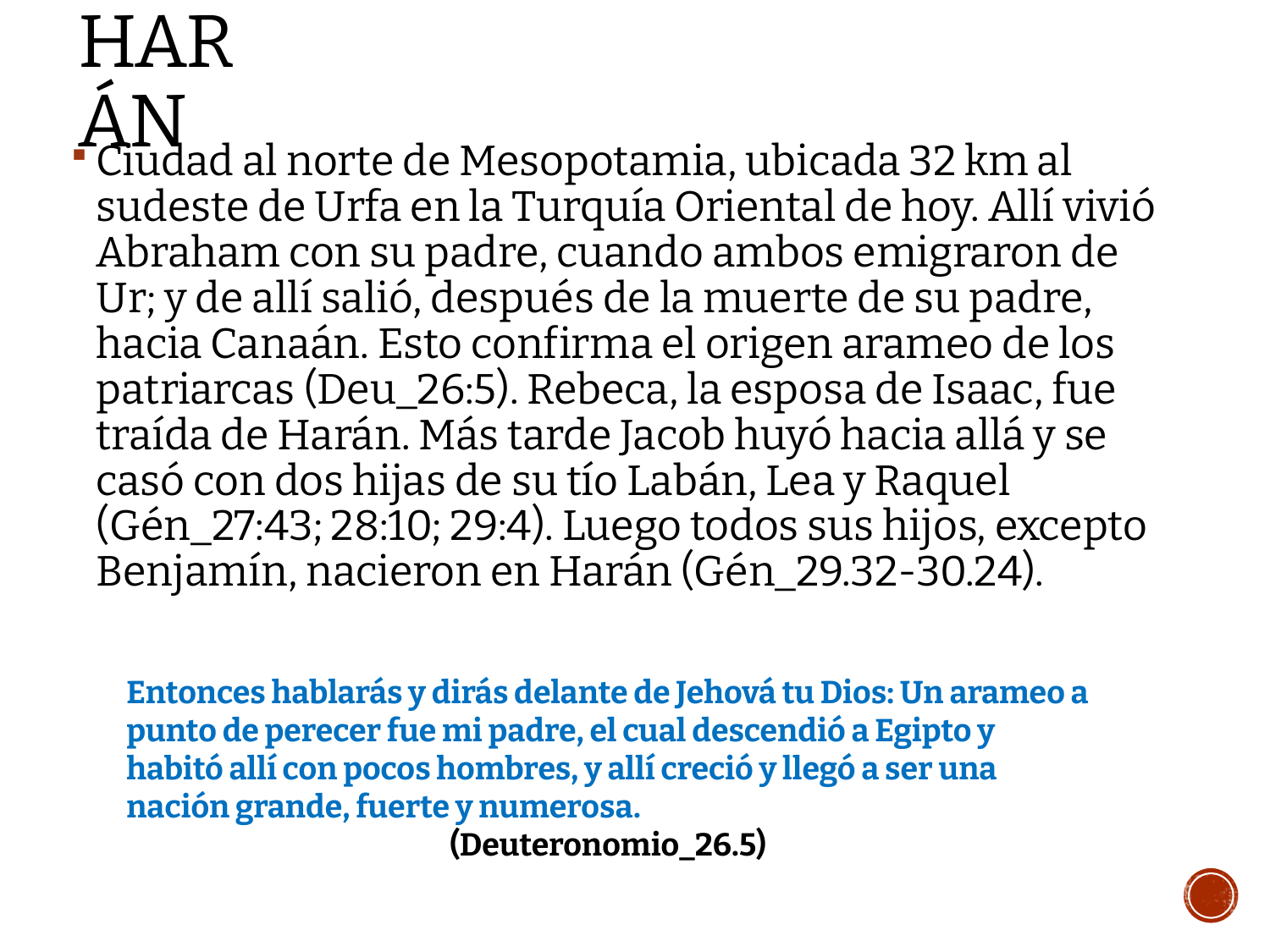

# harán
Ciudad al norte de Mesopotamia, ubicada 32 km al sudeste de Urfa en la Turquía Oriental de hoy. Allí vivió Abraham con su padre, cuando ambos emigraron de Ur; y de allí salió, después de la muerte de su padre, hacia Canaán. Esto confirma el origen arameo de los patriarcas (Deu_26:5). Rebeca, la esposa de Isaac, fue traída de Harán. Más tarde Jacob huyó hacia allá y se casó con dos hijas de su tío Labán, Lea y Raquel (Gén_27:43; 28:10; 29:4). Luego todos sus hijos, excepto Benjamín, nacieron en Harán (Gén_29.32-30.24).
Entonces hablarás y dirás delante de Jehová tu Dios: Un arameo a punto de perecer fue mi padre, el cual descendió a Egipto y habitó allí con pocos hombres, y allí creció y llegó a ser una nación grande, fuerte y numerosa.
(Deuteronomio_26.5)